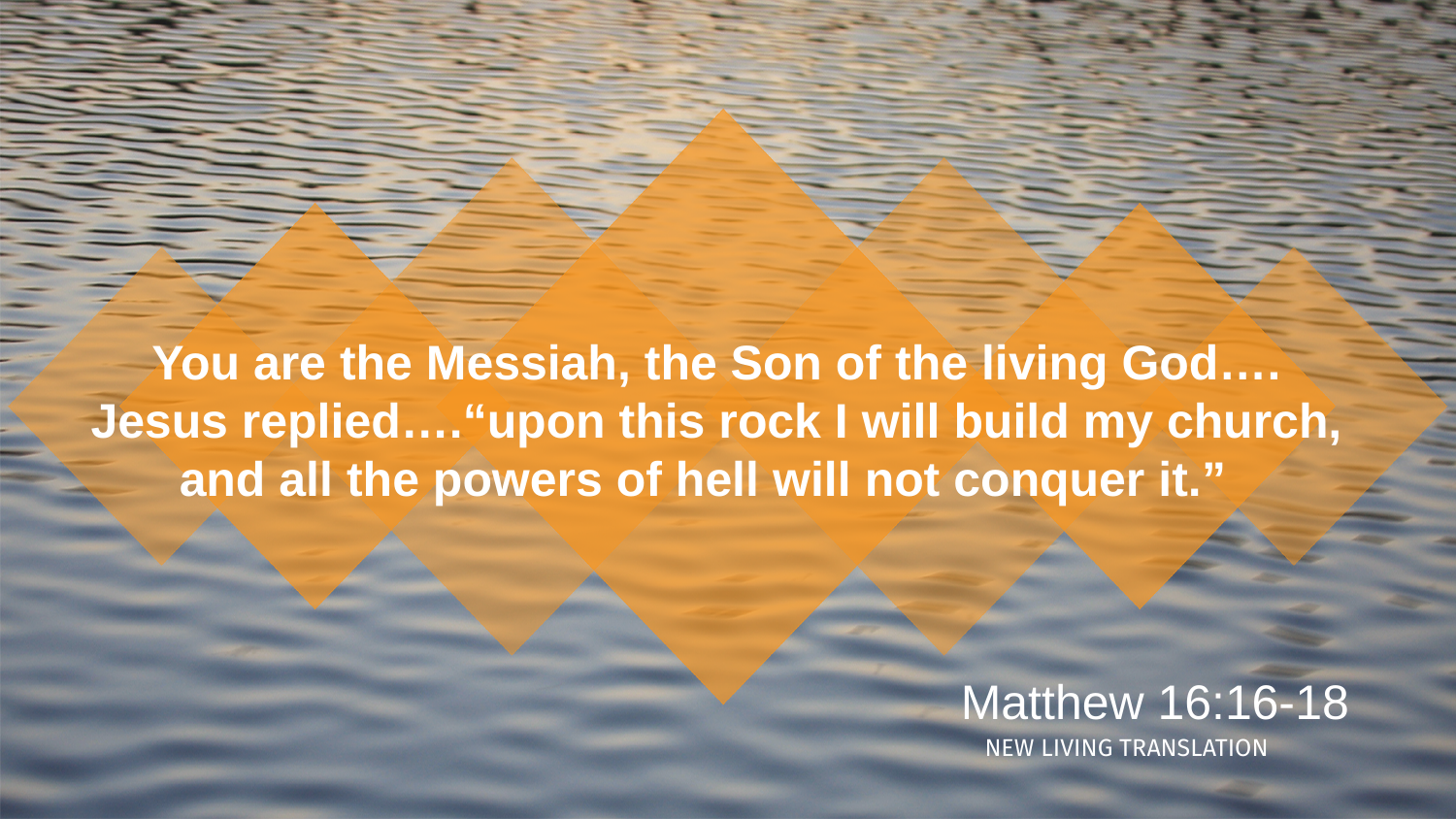

You are the Messiah, the Son of the living God….
Jesus replied….“upon this rock I will build my church, and all the powers of hell will not conquer it.”
Matthew 16:16-18
NEW LIVING TRANSLATION